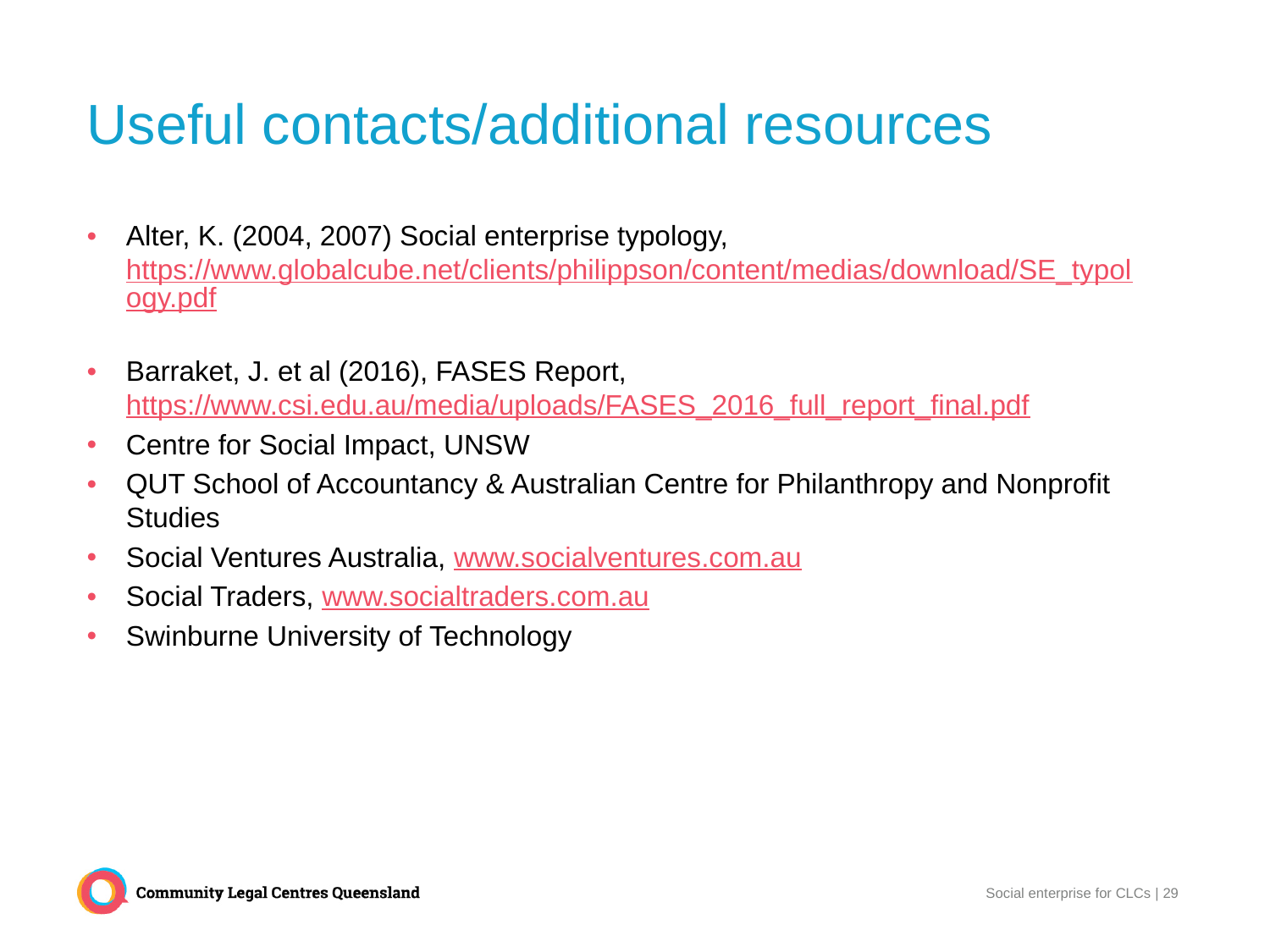

# Useful contacts/additional resources
Alter, K. (2004, 2007) Social enterprise typology, https://www.globalcube.net/clients/philippson/content/medias/download/SE_typology.pdf
Barraket, J. et al (2016), FASES Report, https://www.csi.edu.au/media/uploads/FASES_2016_full_report_final.pdf
Centre for Social Impact, UNSW
QUT School of Accountancy & Australian Centre for Philanthropy and Nonprofit Studies
Social Ventures Australia, www.socialventures.com.au
Social Traders, www.socialtraders.com.au
Swinburne University of Technology
Social enterprise for CLCs | 29